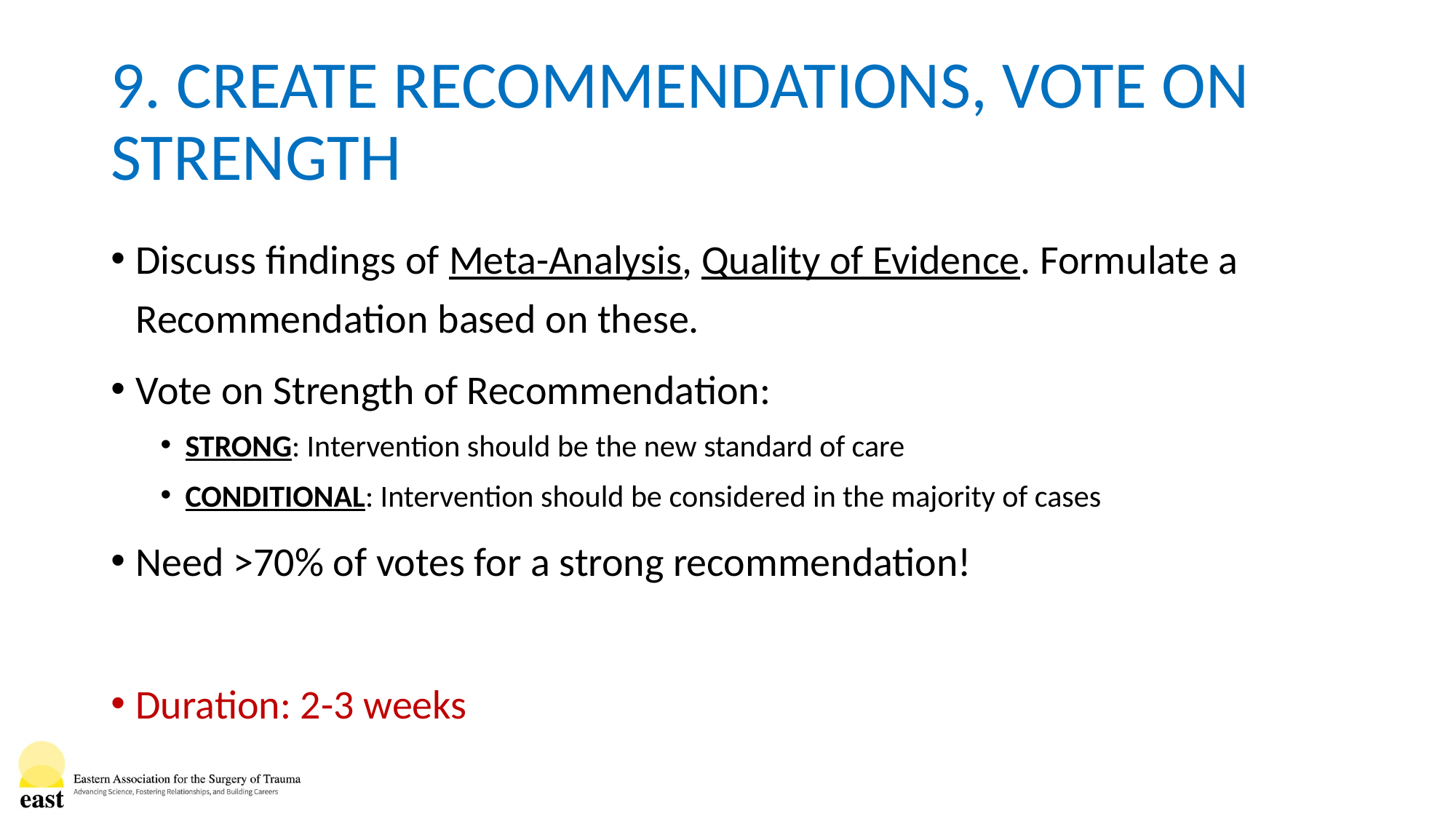

# 9. CREATE RECOMMENDATIONS, VOTE ON STRENGTH
Discuss findings of Meta-Analysis, Quality of Evidence. Formulate a Recommendation based on these.
Vote on Strength of Recommendation:
STRONG: Intervention should be the new standard of care
CONDITIONAL: Intervention should be considered in the majority of cases
Need >70% of votes for a strong recommendation!

Duration: 2-3 weeks